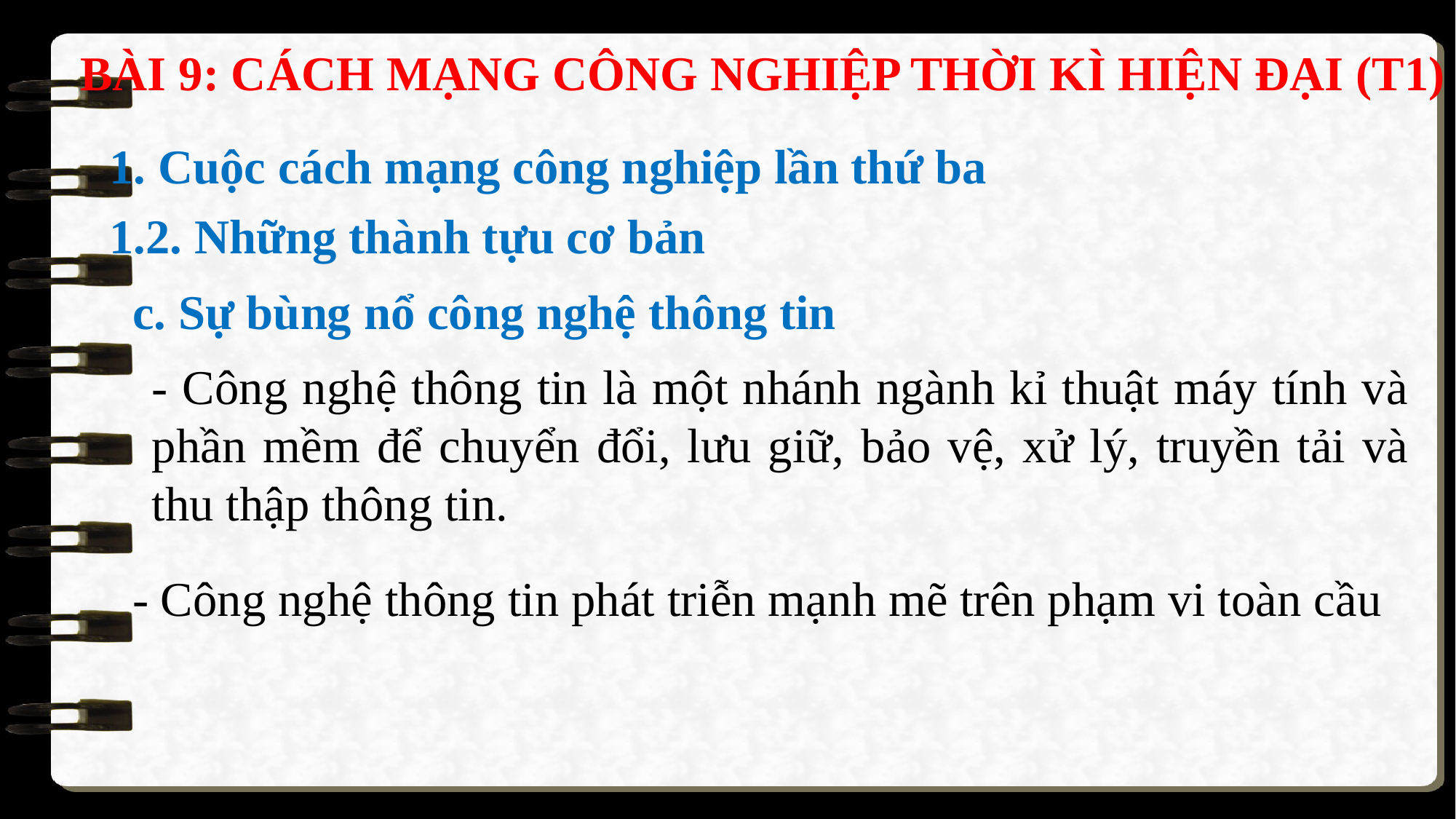

BÀI 9: CÁCH MẠNG CÔNG NGHIỆP THỜI KÌ HIỆN ĐẠI (T1)
1. Cuộc cách mạng công nghiệp lần thứ ba
1.2. Những thành tựu cơ bản
c. Sự bùng nổ công nghệ thông tin
- Công nghệ thông tin là một nhánh ngành kỉ thuật máy tính và phần mềm để chuyển đổi, lưu giữ, bảo vệ, xử lý, truyền tải và thu thập thông tin.
- Công nghệ thông tin phát triễn mạnh mẽ trên phạm vi toàn cầu